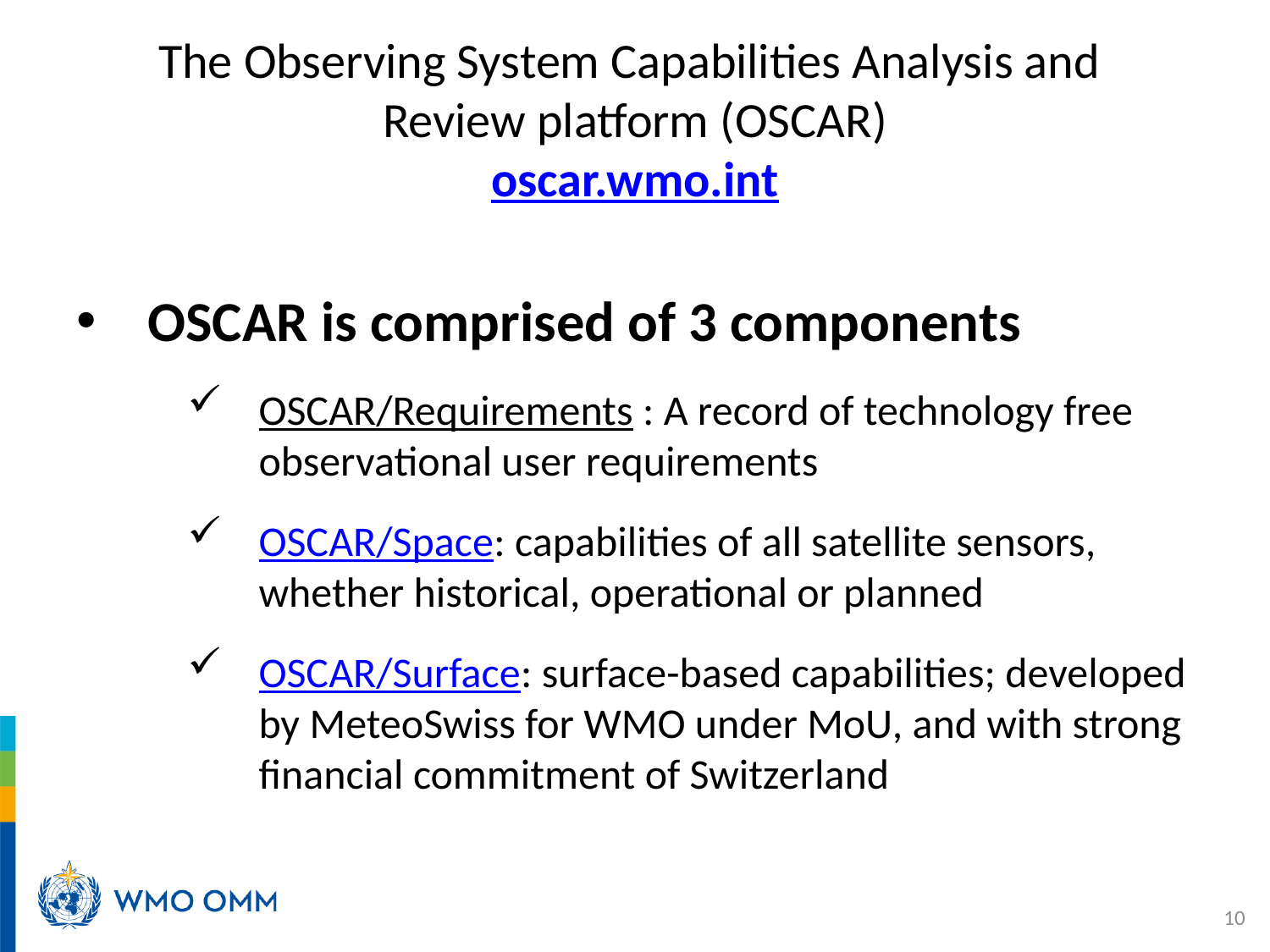

# The Observing System Capabilities Analysis and Review platform (OSCAR) oscar.wmo.int
OSCAR is comprised of 3 components
OSCAR/Requirements : A record of technology free observational user requirements
OSCAR/Space: capabilities of all satellite sensors, whether historical, operational or planned
OSCAR/Surface: surface-based capabilities; developed by MeteoSwiss for WMO under MoU, and with strong financial commitment of Switzerland

10